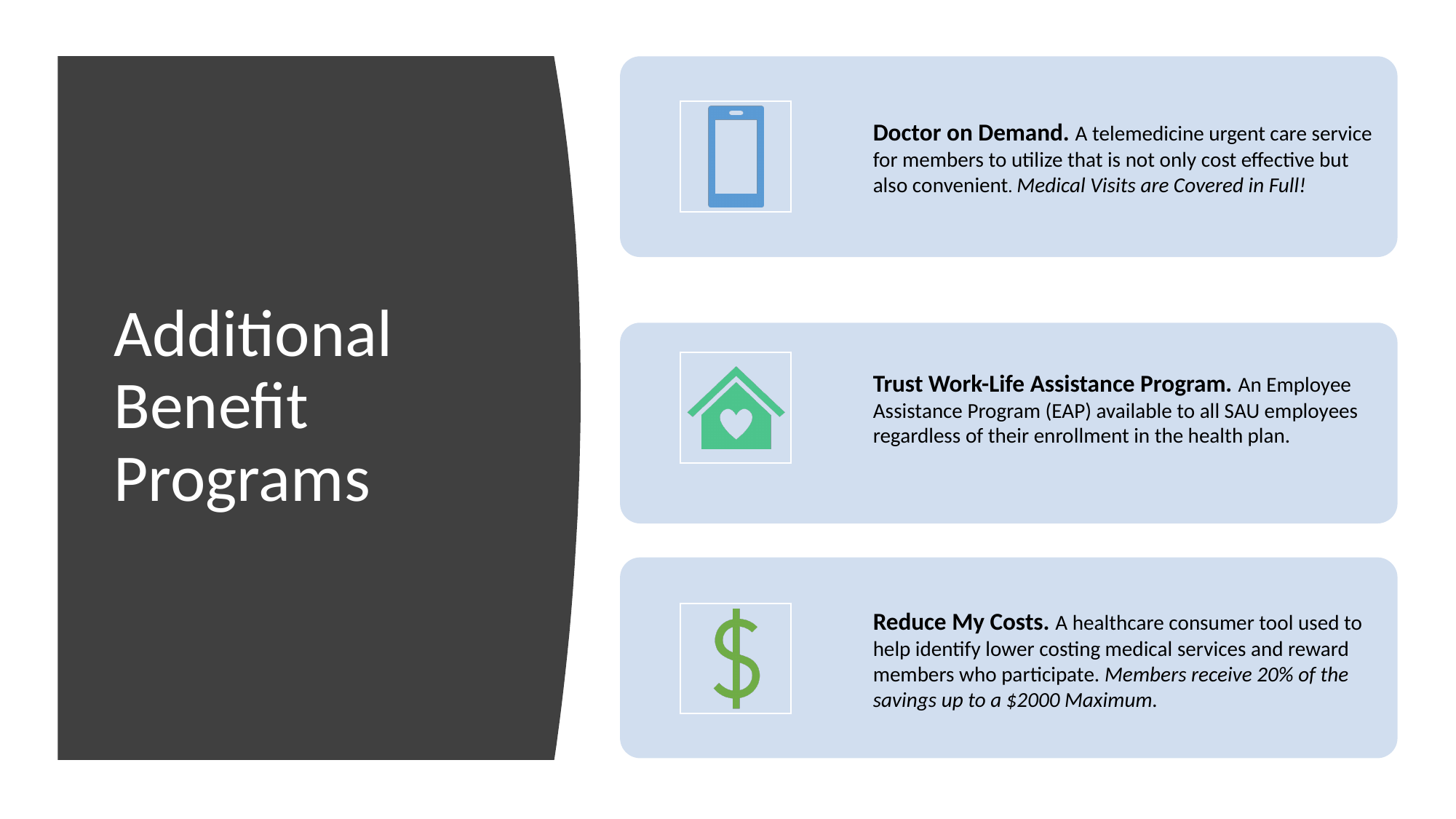

Doctor on Demand. A telemedicine urgent care service for members to utilize that is not only cost effective but also convenient. Medical Visits are Covered in Full!
Trust Work-Life Assistance Program. An Employee Assistance Program (EAP) available to all SAU employees regardless of their enrollment in the health plan.
Reduce My Costs. A healthcare consumer tool used to help identify lower costing medical services and reward members who participate. Members receive 20% of the savings up to a $2000 Maximum.

# Additional Benefit Programs